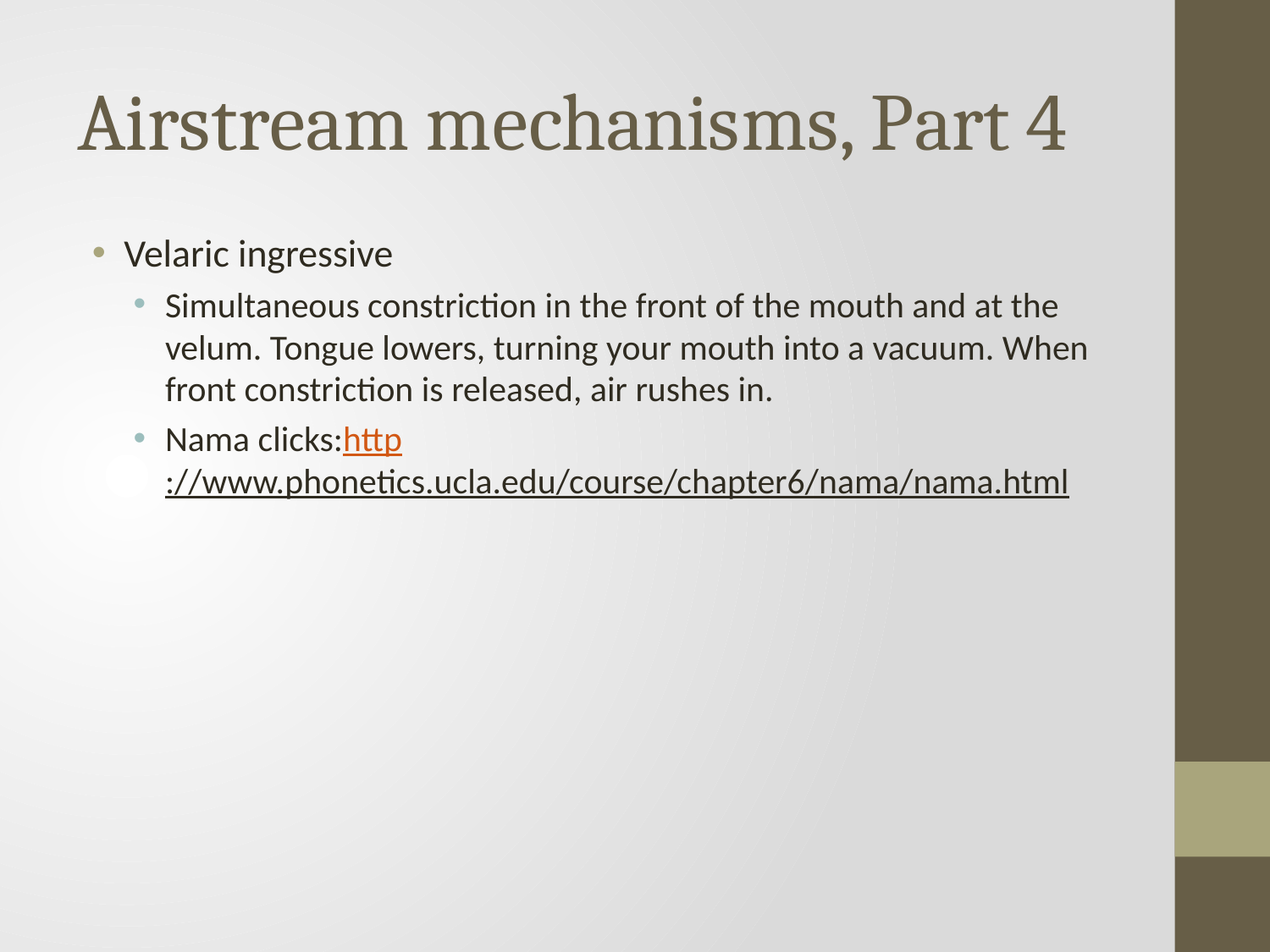

# Airstream mechanisms, Part 4
Velaric ingressive
Simultaneous constriction in the front of the mouth and at the velum. Tongue lowers, turning your mouth into a vacuum. When front constriction is released, air rushes in.
Nama clicks:http://www.phonetics.ucla.edu/course/chapter6/nama/nama.html